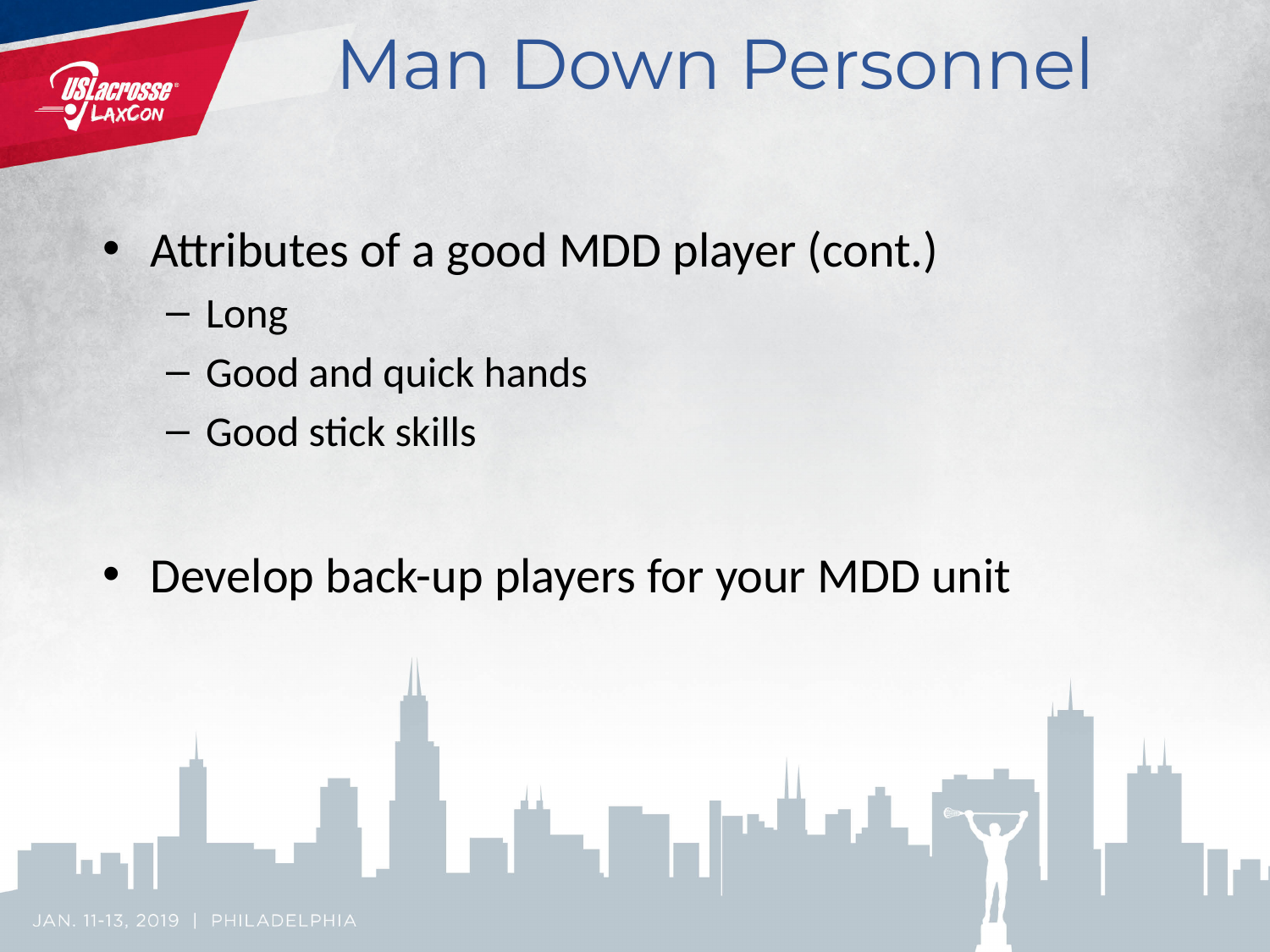

# Man Down Personnel
Attributes of a good MDD player (cont.)
Long
Good and quick hands
Good stick skills

Develop back-up players for your MDD unit